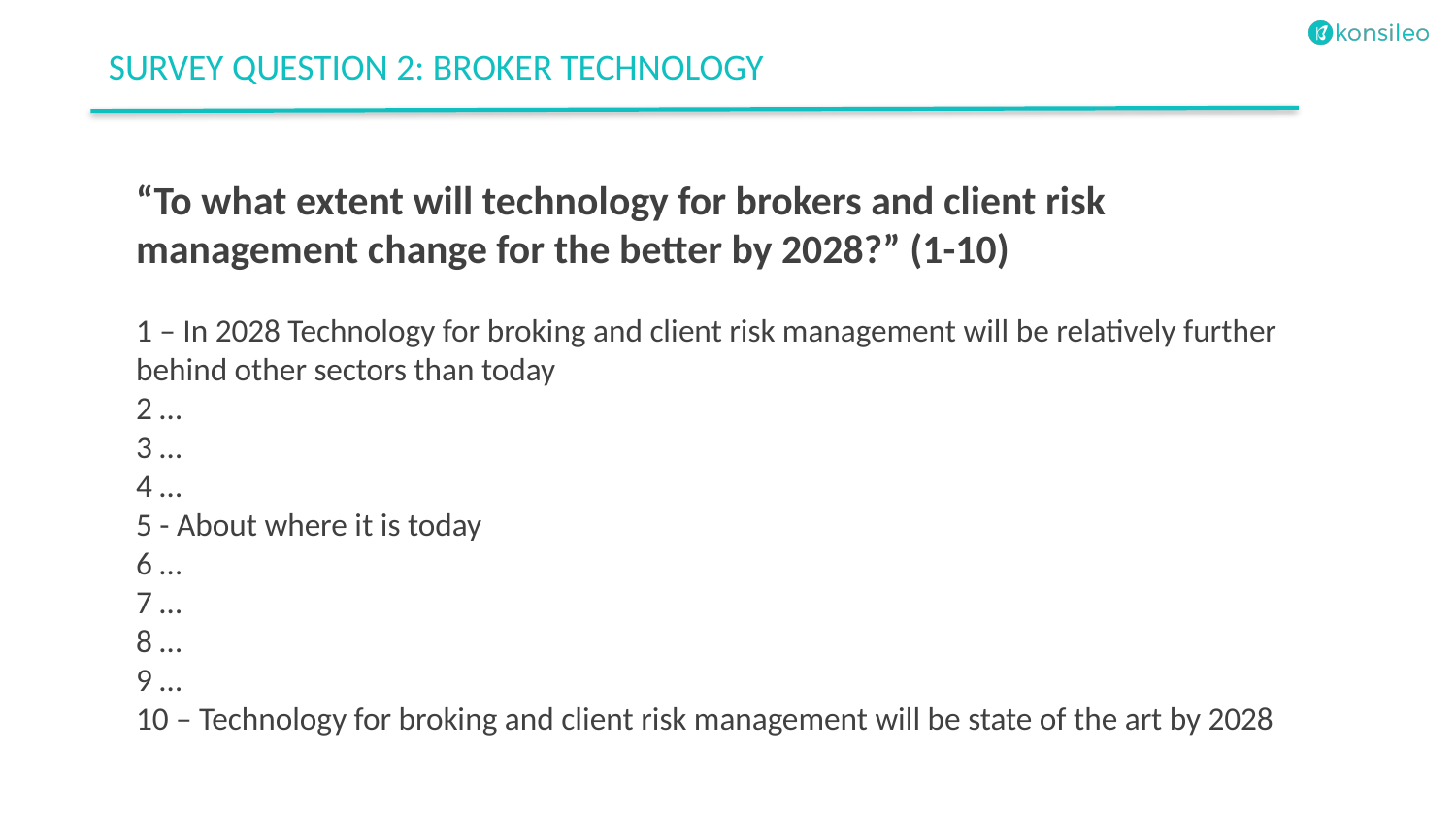

SURVEY QUESTION 2: BROKER TECHNOLOGY
“To what extent will technology for brokers and client risk management change for the better by 2028?” (1-10)

1 – In 2028 Technology for broking and client risk management will be relatively further behind other sectors than today
2 …
3 …
4 …
5 - About where it is today
6 …
7 …
8 …
9 …
10 – Technology for broking and client risk management will be state of the art by 2028